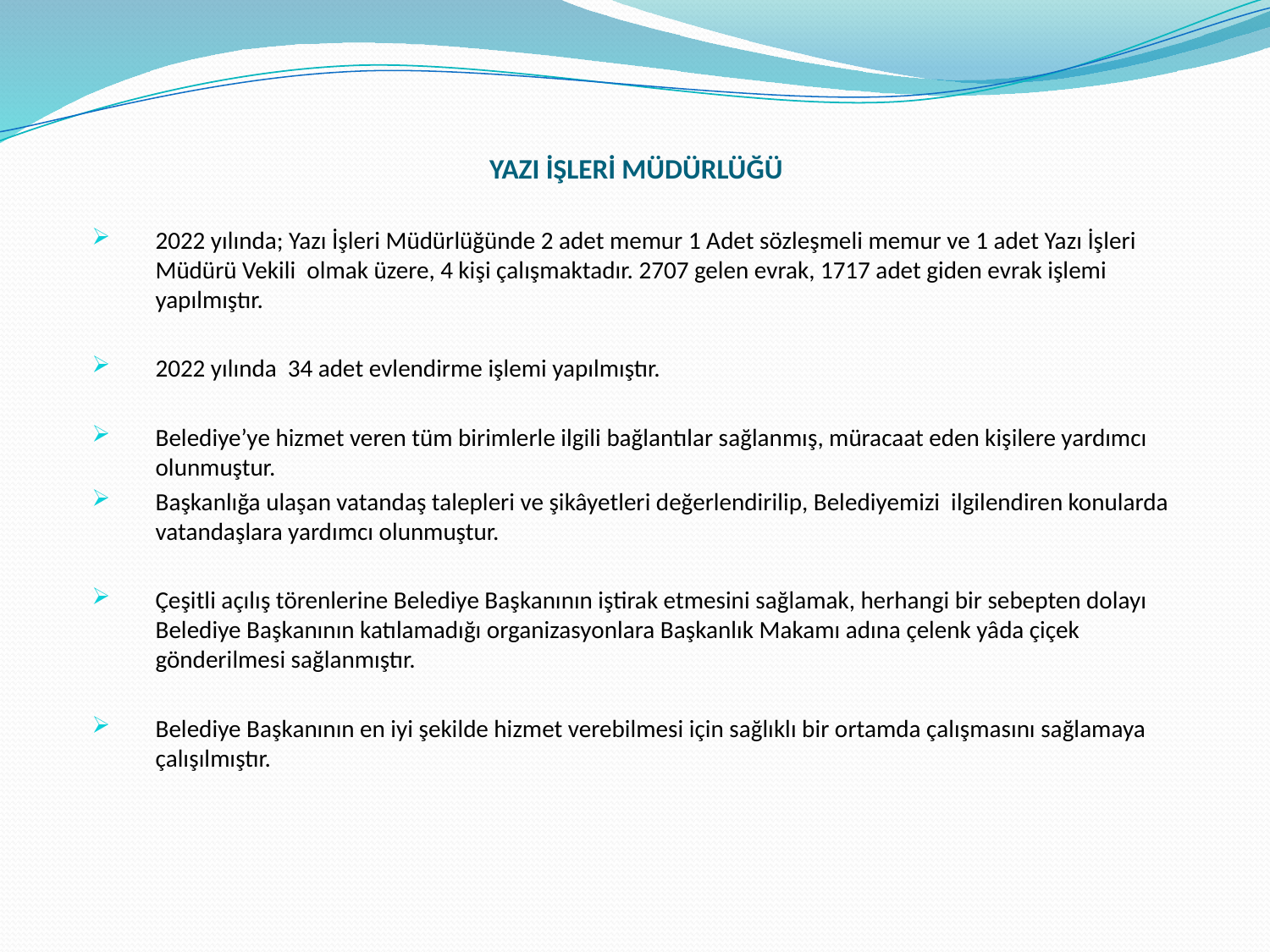

# YAZI İŞLERİ MÜDÜRLÜĞÜ
2022 yılında; Yazı İşleri Müdürlüğünde 2 adet memur 1 Adet sözleşmeli memur ve 1 adet Yazı İşleri Müdürü Vekili  olmak üzere, 4 kişi çalışmaktadır. 2707 gelen evrak, 1717 adet giden evrak işlemi yapılmıştır.

2022 yılında  34 adet evlendirme işlemi yapılmıştır.

Belediye’ye hizmet veren tüm birimlerle ilgili bağlantılar sağlanmış, müracaat eden kişilere yardımcı olunmuştur.
Başkanlığa ulaşan vatandaş talepleri ve şikâyetleri değerlendirilip, Belediyemizi  ilgilendiren konularda vatandaşlara yardımcı olunmuştur.

Çeşitli açılış törenlerine Belediye Başkanının iştirak etmesini sağlamak, herhangi bir sebepten dolayı Belediye Başkanının katılamadığı organizasyonlara Başkanlık Makamı adına çelenk yâda çiçek gönderilmesi sağlanmıştır.

Belediye Başkanının en iyi şekilde hizmet verebilmesi için sağlıklı bir ortamda çalışmasını sağlamaya çalışılmıştır.